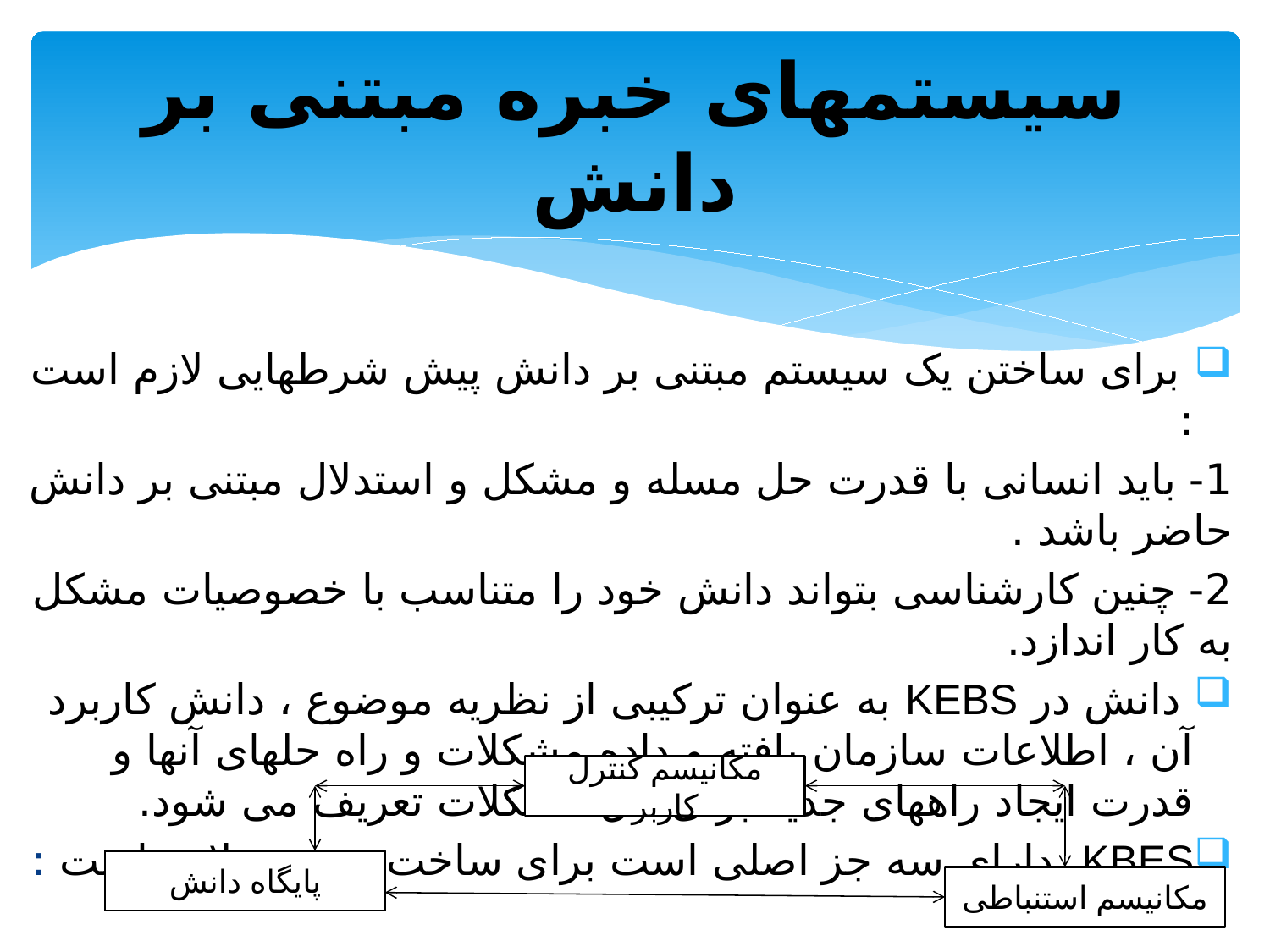

# سیستمهای خبره مبتنی بر دانش
 برای ساختن یک سیستم مبتنی بر دانش پیش شرطهایی لازم است :
1- باید انسانی با قدرت حل مسله و مشکل و استدلال مبتنی بر دانش حاضر باشد .
2- چنین کارشناسی بتواند دانش خود را متناسب با خصوصیات مشکل به کار اندازد.
 دانش در KEBS به عنوان ترکیبی از نظریه موضوع ، دانش کاربرد آن ، اطلاعات سازمان یافته و داده مشکلات و راه حلهای آنها و قدرت ایجاد راههای جدید برای حل مشکلات تعریف می شود.
KBES  دارای سه جز اصلی است برای ساخت سیستم لازم است :

مکانیسم کنترل کاربر
پایگاه دانش
مکانیسم استنباطی